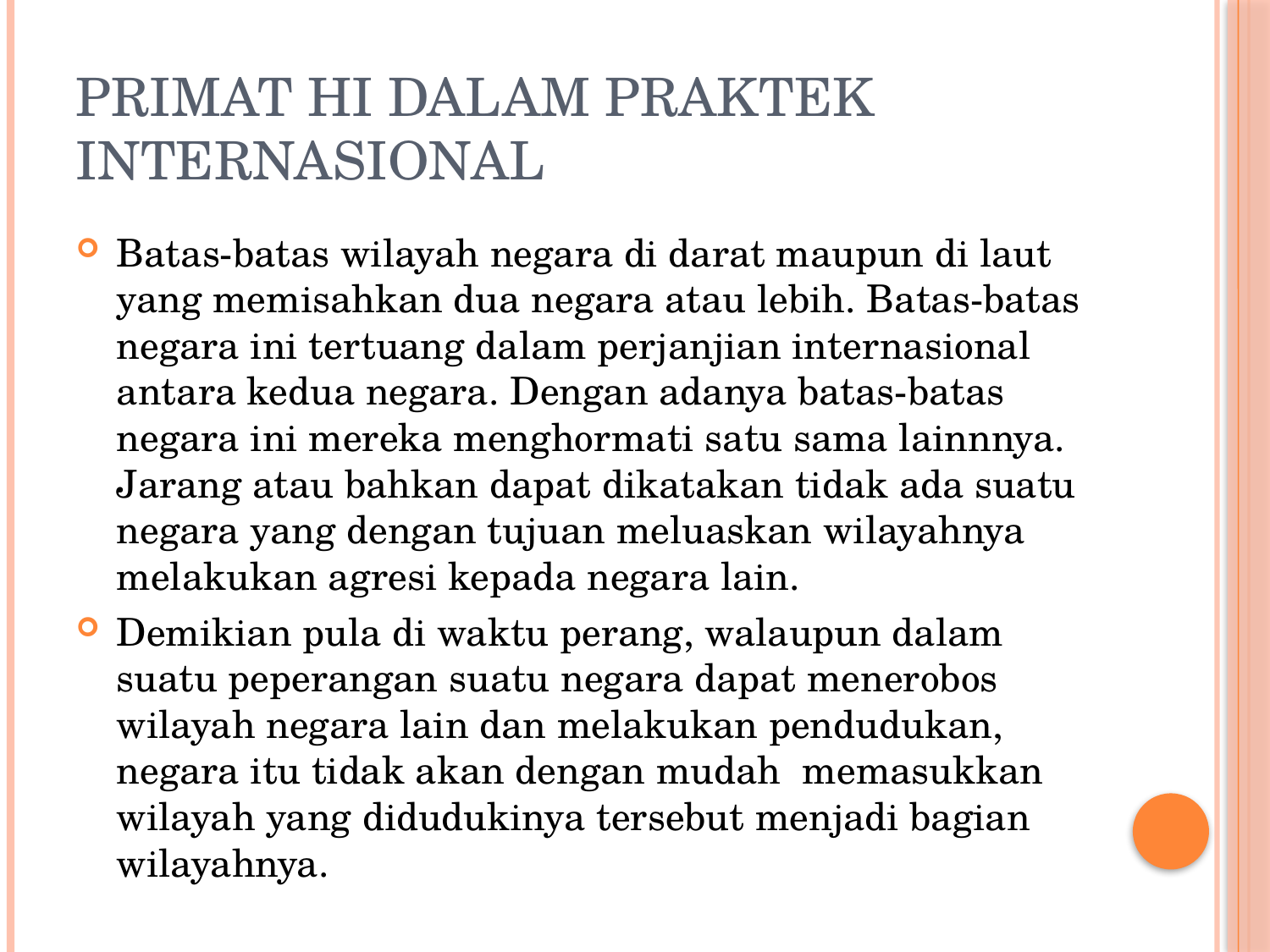

# PRIMAT HI DALAM PRAKTEK INTERNASIONAL
Batas-batas wilayah negara di darat maupun di laut yang memisahkan dua negara atau lebih. Batas-batas negara ini tertuang dalam perjanjian internasional antara kedua negara. Dengan adanya batas-batas negara ini mereka menghormati satu sama lainnnya. Jarang atau bahkan dapat dikatakan tidak ada suatu negara yang dengan tujuan meluaskan wilayahnya melakukan agresi kepada negara lain.
Demikian pula di waktu perang, walaupun dalam suatu peperangan suatu negara dapat menerobos wilayah negara lain dan melakukan pendudukan, negara itu tidak akan dengan mudah  memasukkan wilayah yang didudukinya tersebut menjadi bagian wilayahnya.